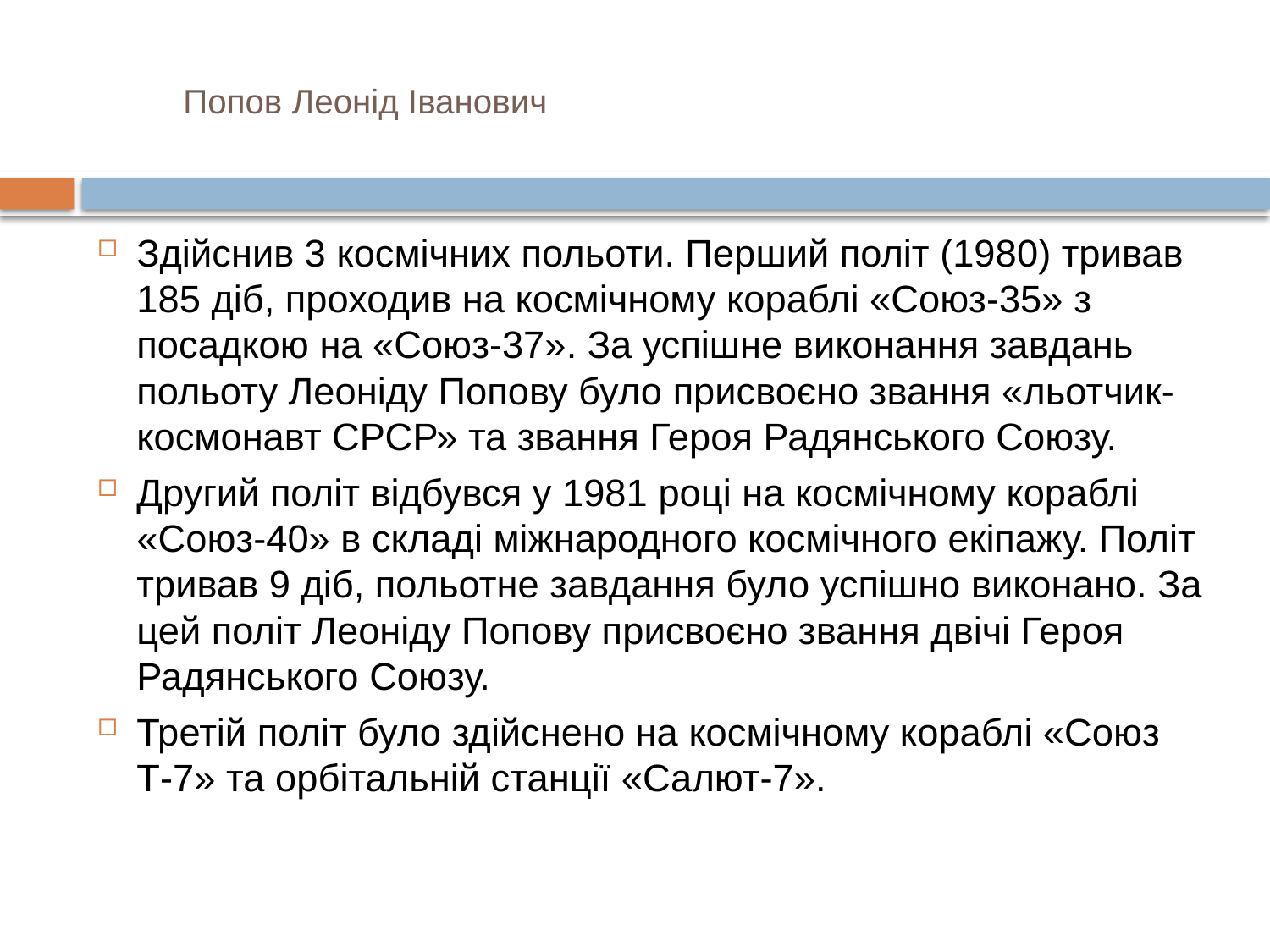

# Попов Леонід Іванович
Здійснив 3 космічних польоти. Перший політ (1980) тривав 185 діб, проходив на космічному кораблі «Союз-35» з посадкою на «Союз-37». За успішне виконання завдань польоту Леоніду Попову було присвоєно звання «льотчик-космонавт СРСР» та звання Героя Радянського Союзу.
Другий політ відбувся у 1981 році на космічному кораблі «Союз-40» в складі міжнародного космічного екіпажу. Політ тривав 9 діб, польотне завдання було успішно виконано. За цей політ Леоніду Попову присвоєно звання двічі Героя Радянського Союзу.
Третій політ було здійснено на космічному кораблі «Союз Т-7» та орбітальній станції «Салют-7».